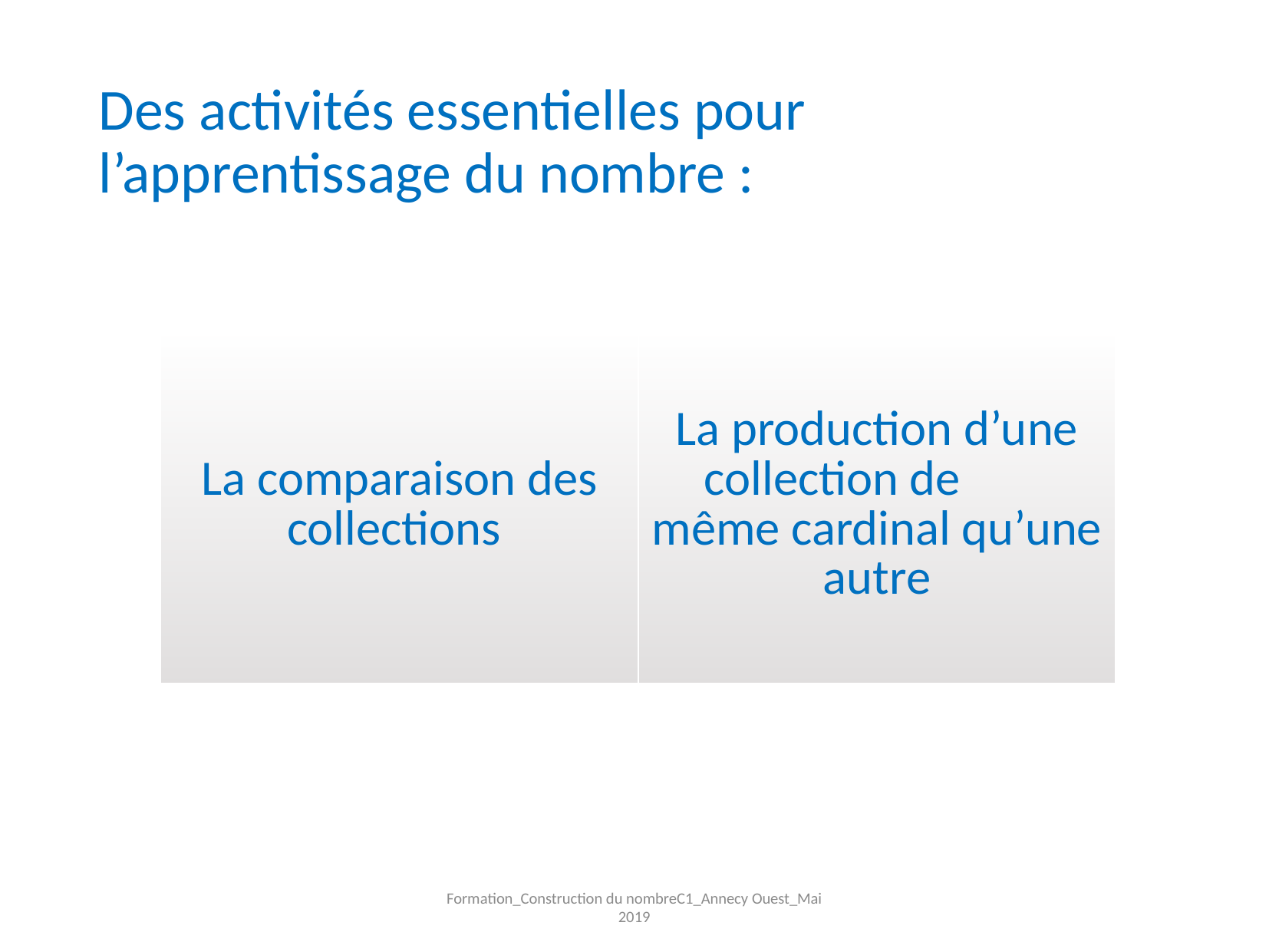

# Des activités essentielles pour l’apprentissage du nombre :
| La comparaison des collections | La production d’une collection de même cardinal qu’une autre |
| --- | --- |
Formation_Construction du nombreC1_Annecy Ouest_Mai 2019